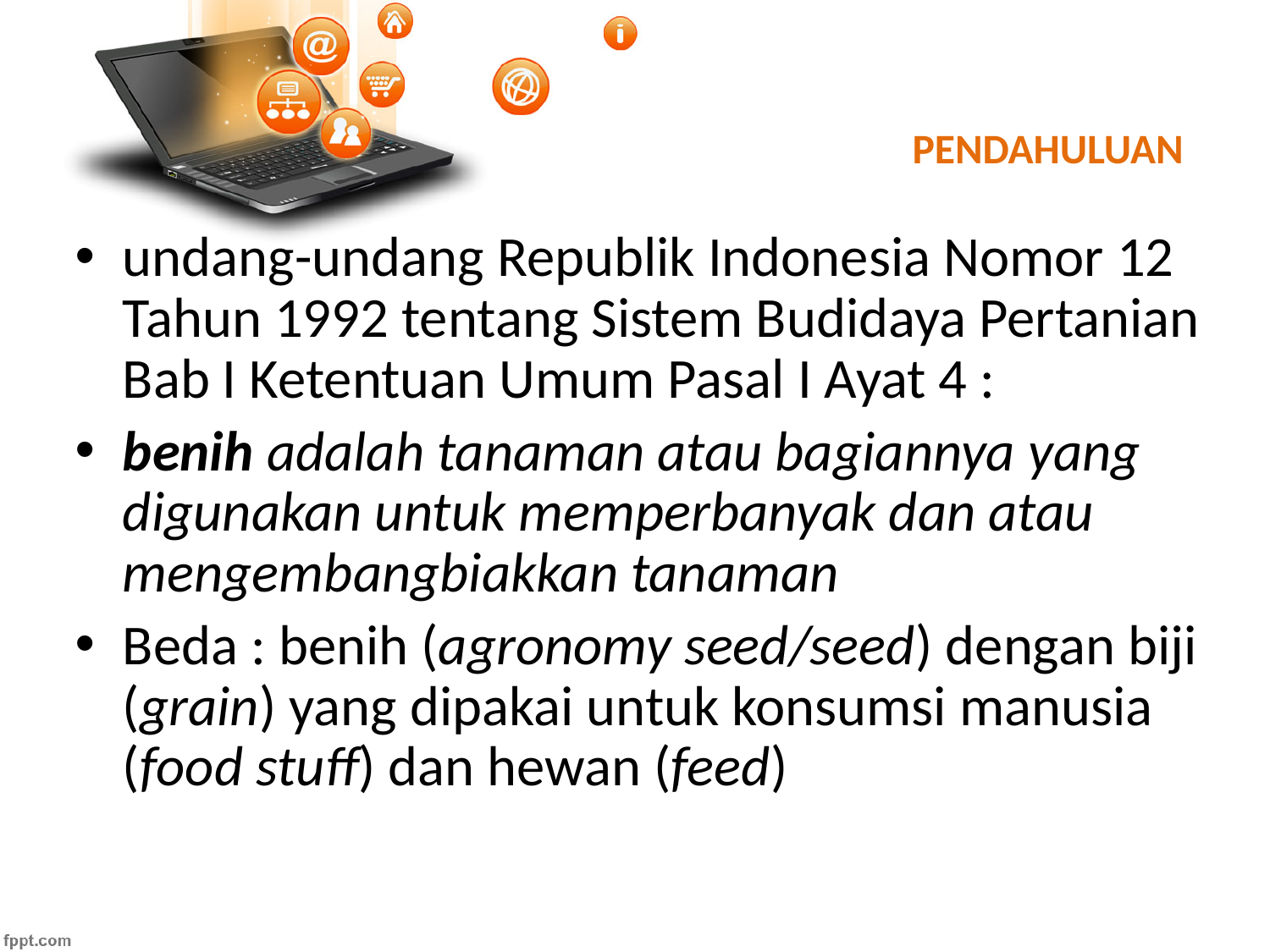

# PENDAHULUAN
undang-undang Republik Indonesia Nomor 12 Tahun 1992 tentang Sistem Budidaya Pertanian Bab I Ketentuan Umum Pasal I Ayat 4 :
benih adalah tanaman atau bagiannya yang digunakan untuk memperbanyak dan atau mengembangbiakkan tanaman
Beda : benih (agronomy seed/seed) dengan biji (grain) yang dipakai untuk konsumsi manusia (food stuff) dan hewan (feed)